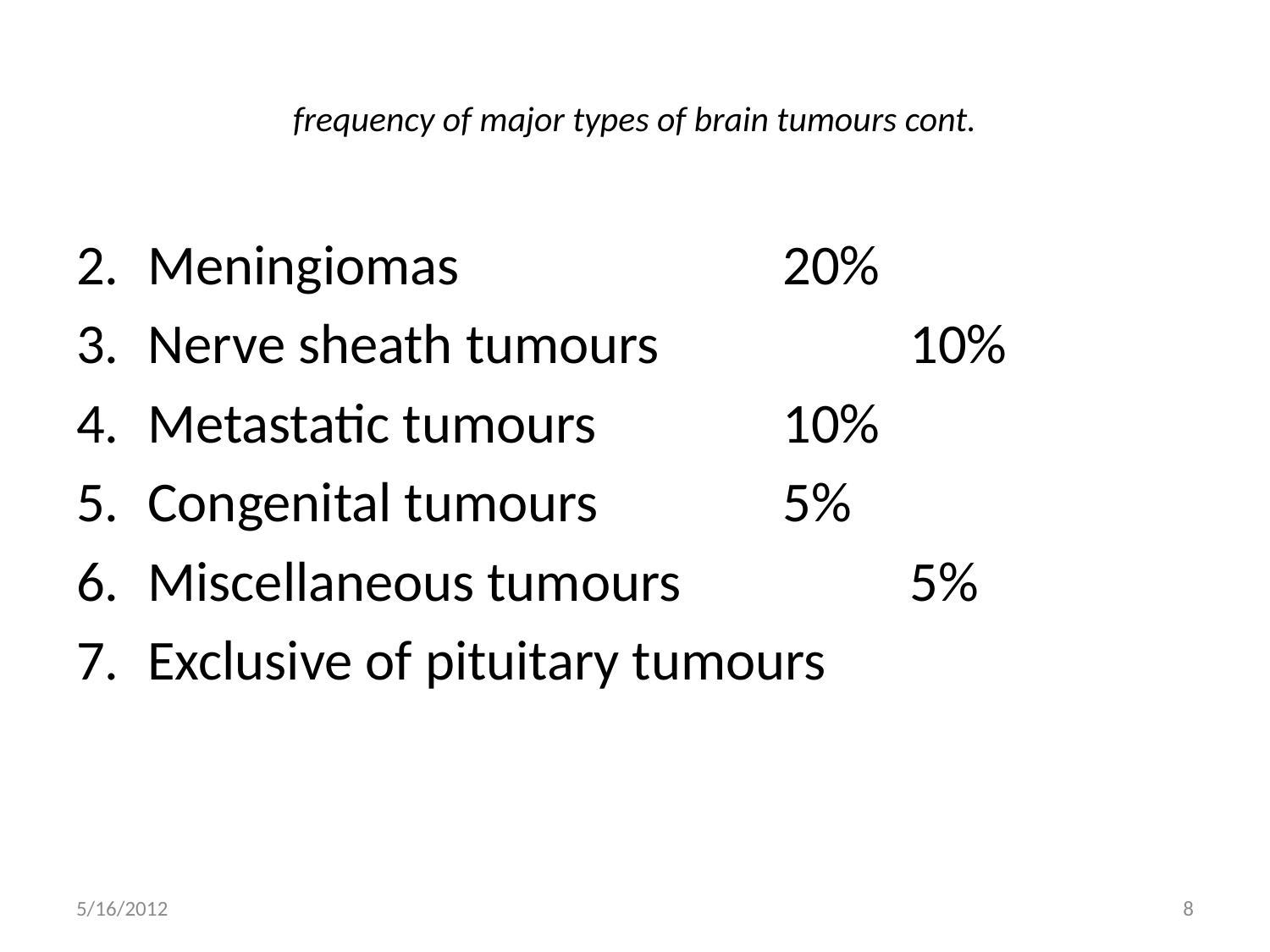

# frequency of major types of brain tumours cont.
Meningiomas 			20%
Nerve sheath tumours 		10%
Metastatic tumours 		10%
Congenital tumours 		5%
Miscellaneous tumours 		5%
Exclusive of pituitary tumours
5/16/2012
8